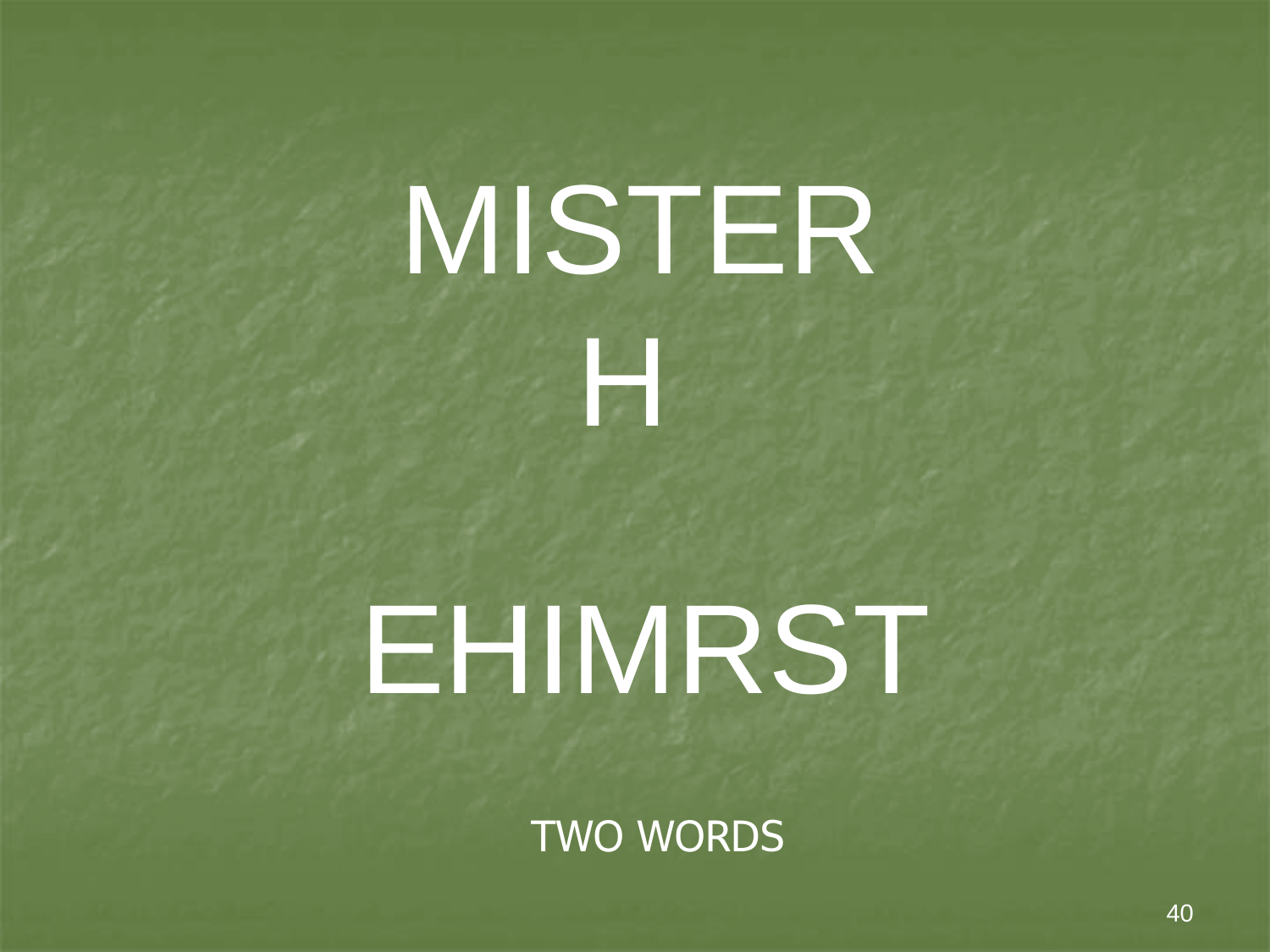

# MISTER H
EHIMRST
TWO WORDS
40